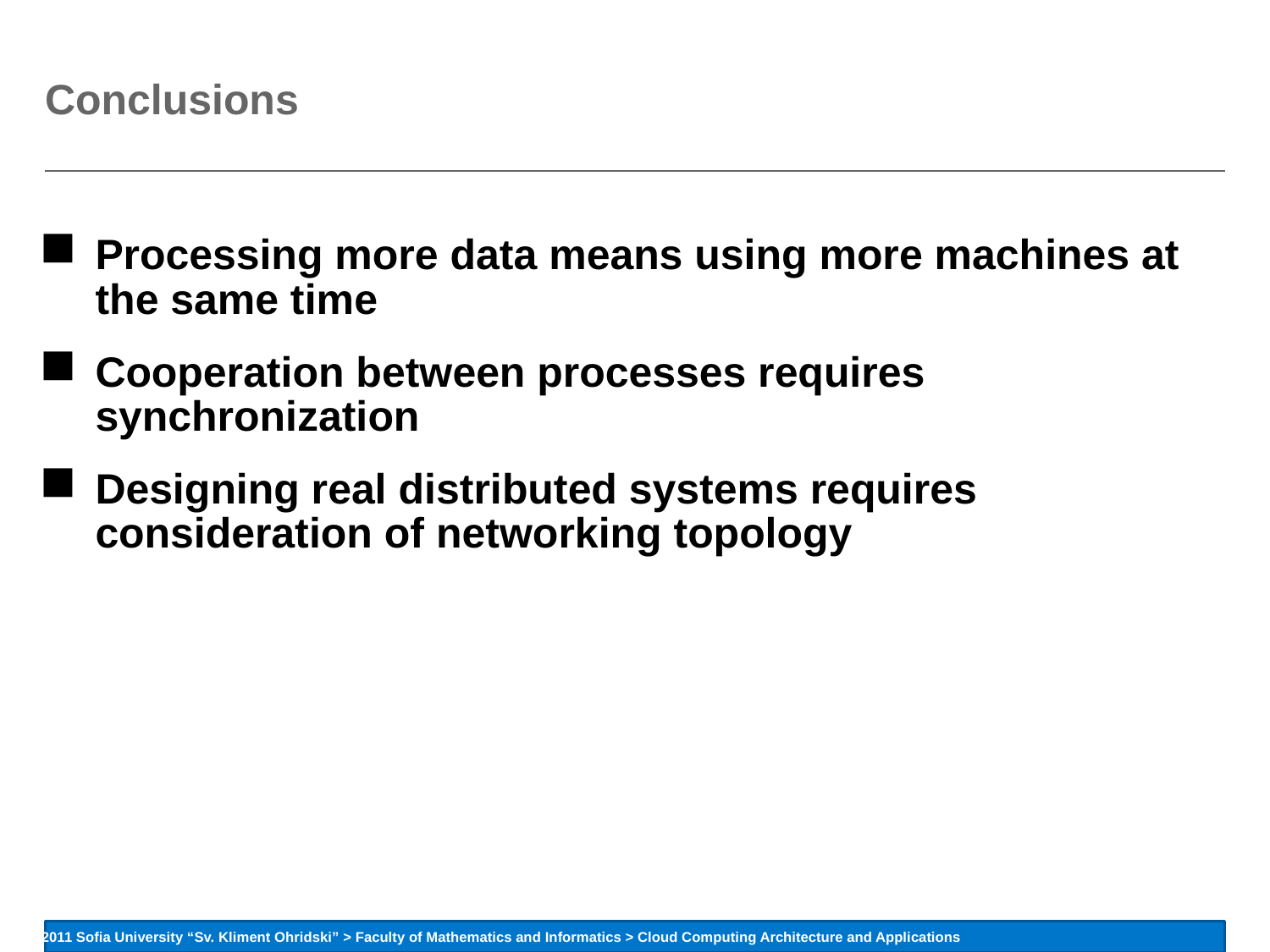

# Conclusions
Processing more data means using more machines at the same time
Cooperation between processes requires synchronization
Designing real distributed systems requires consideration of networking topology